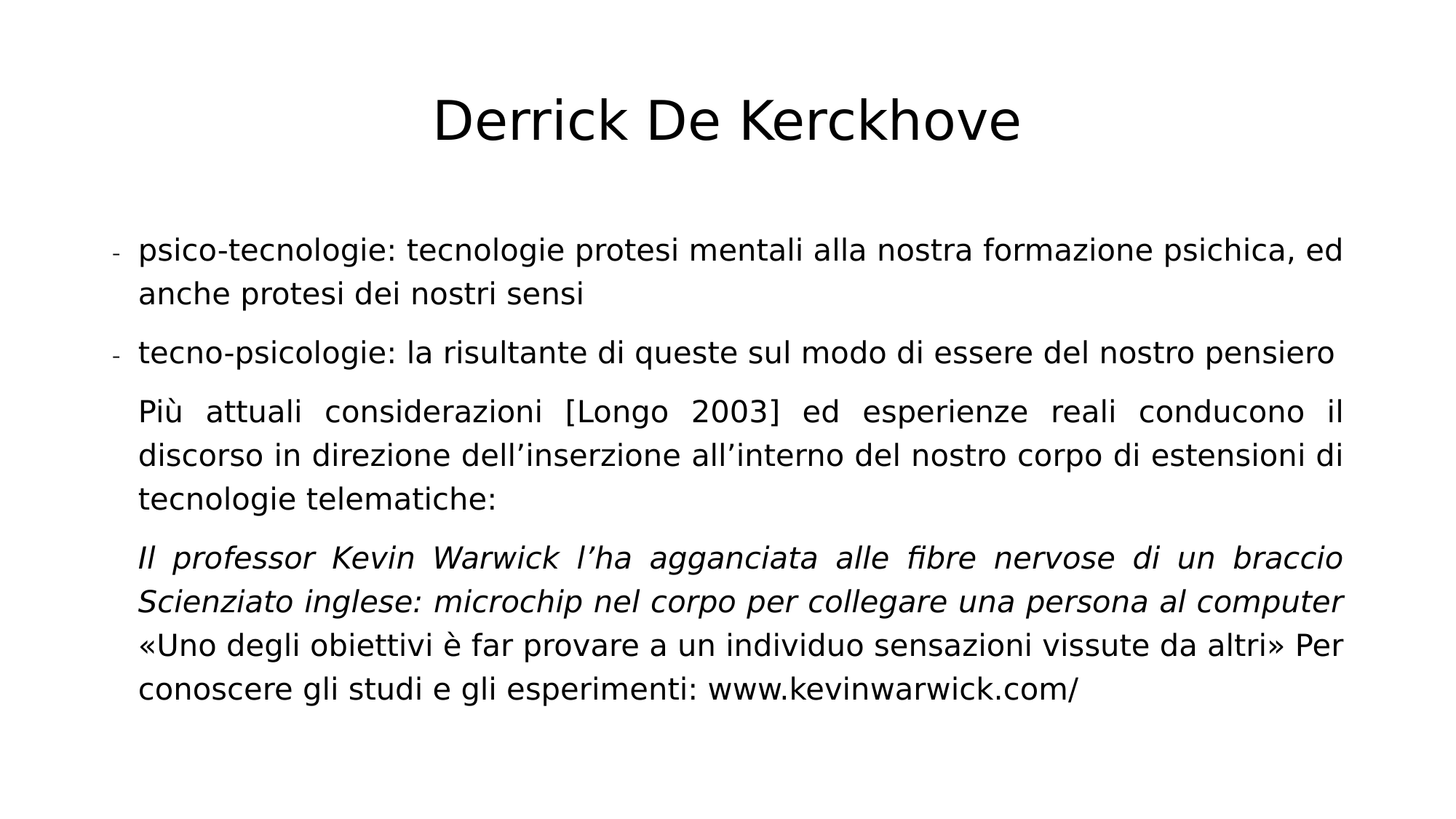

# Derrick De Kerckhove
psico-tecnologie: tecnologie protesi mentali alla nostra formazione psichica, ed anche protesi dei nostri sensi
tecno-psicologie: la risultante di queste sul modo di essere del nostro pensiero
	Più attuali considerazioni [Longo 2003] ed esperienze reali conducono il discorso in direzione dell’inserzione all’interno del nostro corpo di estensioni di tecnologie telematiche:
	Il professor Kevin Warwick l’ha agganciata alle fibre nervose di un braccio Scienziato inglese: microchip nel corpo per collegare una persona al computer «Uno degli obiettivi è far provare a un individuo sensazioni vissute da altri» Per conoscere gli studi e gli esperimenti: www.kevinwarwick.com/